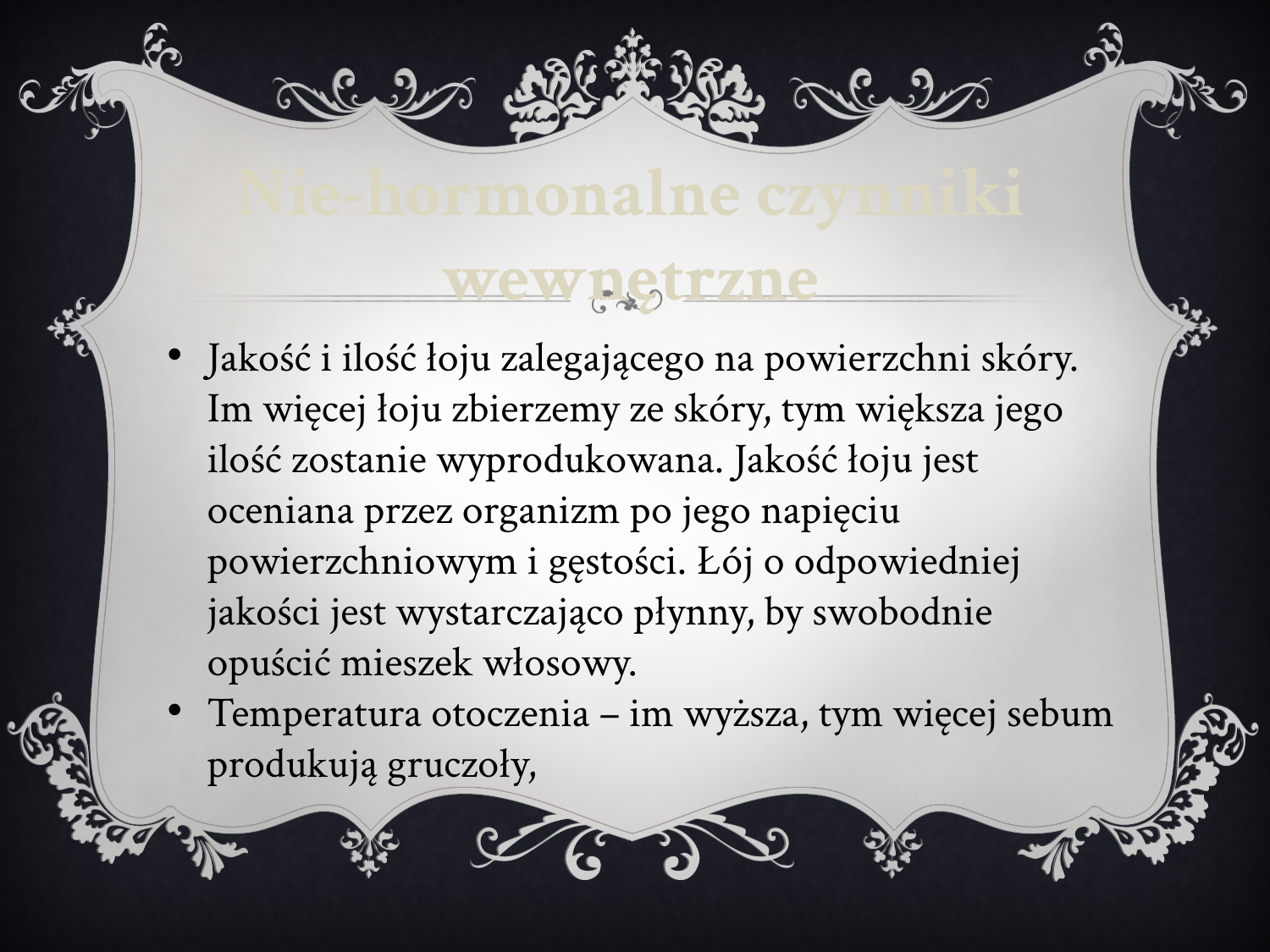

Nie-hormonalne czynniki wewnętrzne
Jakość i ilość łoju zalegającego na powierzchni skóry. Im więcej łoju zbierzemy ze skóry, tym większa jego ilość zostanie wyprodukowana. Jakość łoju jest oceniana przez organizm po jego napięciu powierzchniowym i gęstości. Łój o odpowiedniej jakości jest wystarczająco płynny, by swobodnie opuścić mieszek włosowy.
Temperatura otoczenia – im wyższa, tym więcej sebum produkują gruczoły,